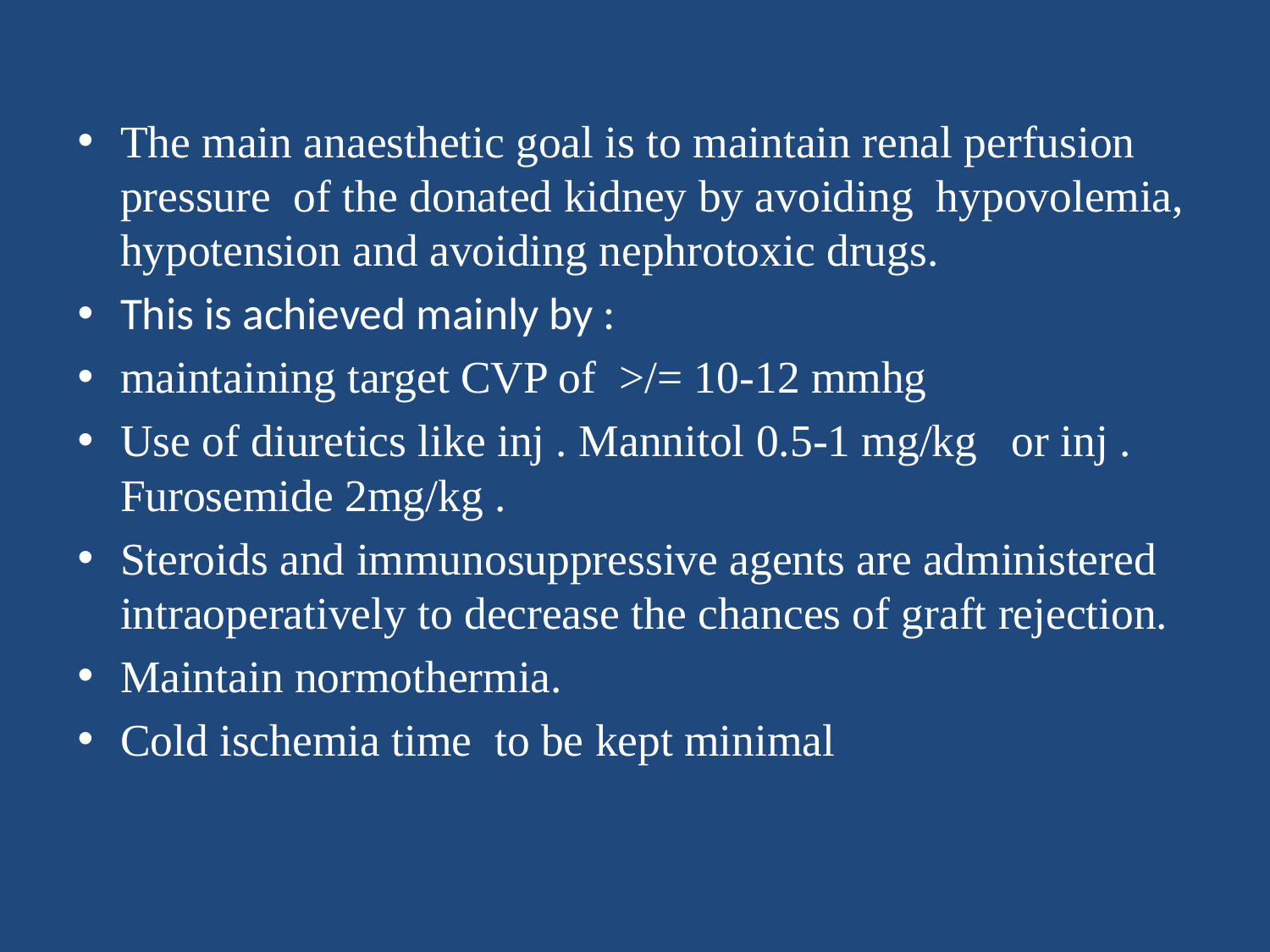

The main anaesthetic goal is to maintain renal perfusion pressure  of the donated kidney by avoiding  hypovolemia, hypotension and avoiding nephrotoxic drugs.
This is achieved mainly by :
maintaining target CVP of  >/= 10-12 mmhg
Use of diuretics like inj . Mannitol 0.5-1 mg/kg   or inj . Furosemide 2mg/kg .
Steroids and immunosuppressive agents are administered intraoperatively to decrease the chances of graft rejection.
Maintain normothermia.
Cold ischemia time  to be kept minimal